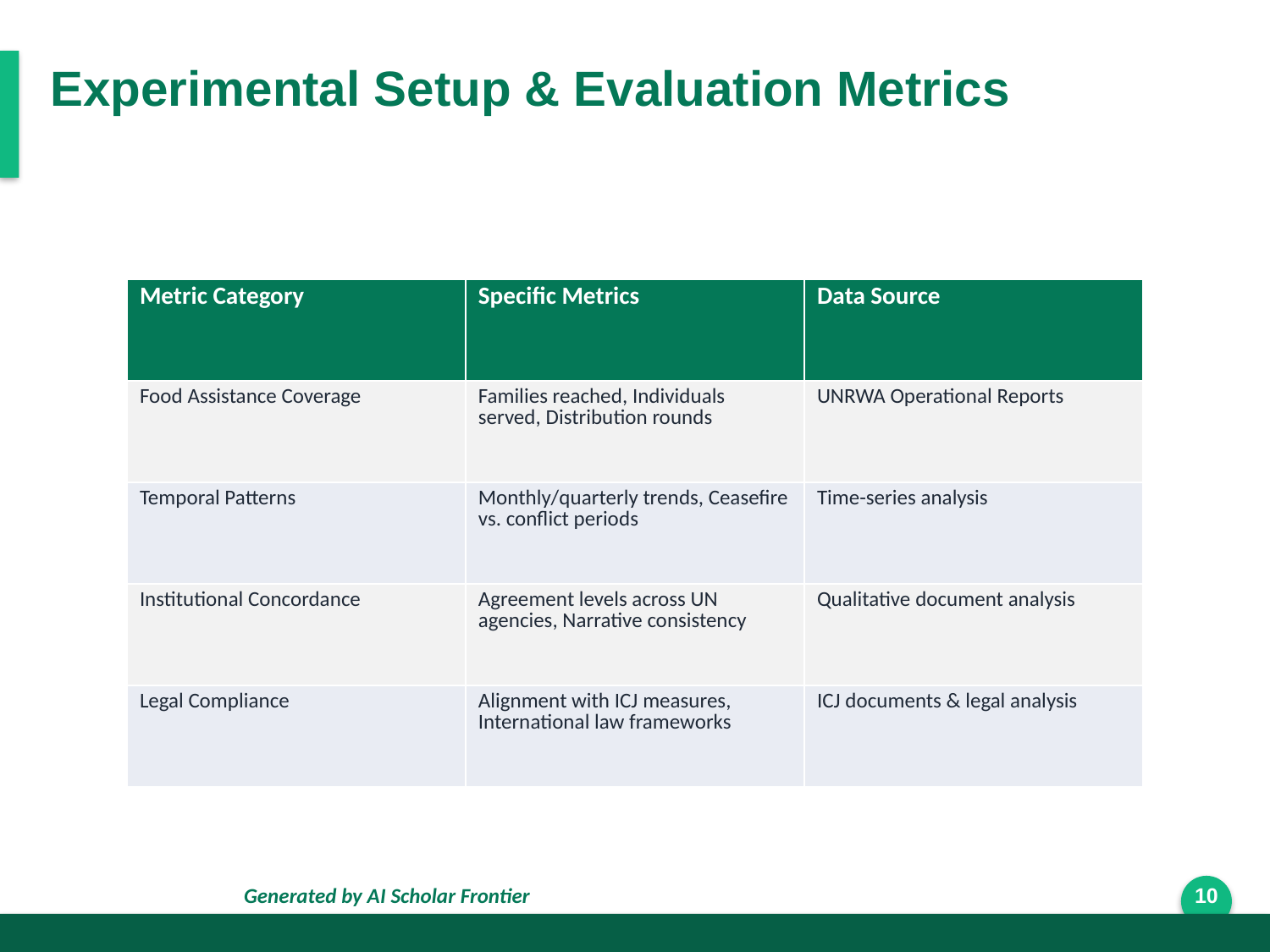

Experimental Setup & Evaluation Metrics
| Metric Category | Specific Metrics | Data Source |
| --- | --- | --- |
| Food Assistance Coverage | Families reached, Individuals served, Distribution rounds | UNRWA Operational Reports |
| Temporal Patterns | Monthly/quarterly trends, Ceasefire vs. conflict periods | Time-series analysis |
| Institutional Concordance | Agreement levels across UN agencies, Narrative consistency | Qualitative document analysis |
| Legal Compliance | Alignment with ICJ measures, International law frameworks | ICJ documents & legal analysis |
Generated by AI Scholar Frontier

10